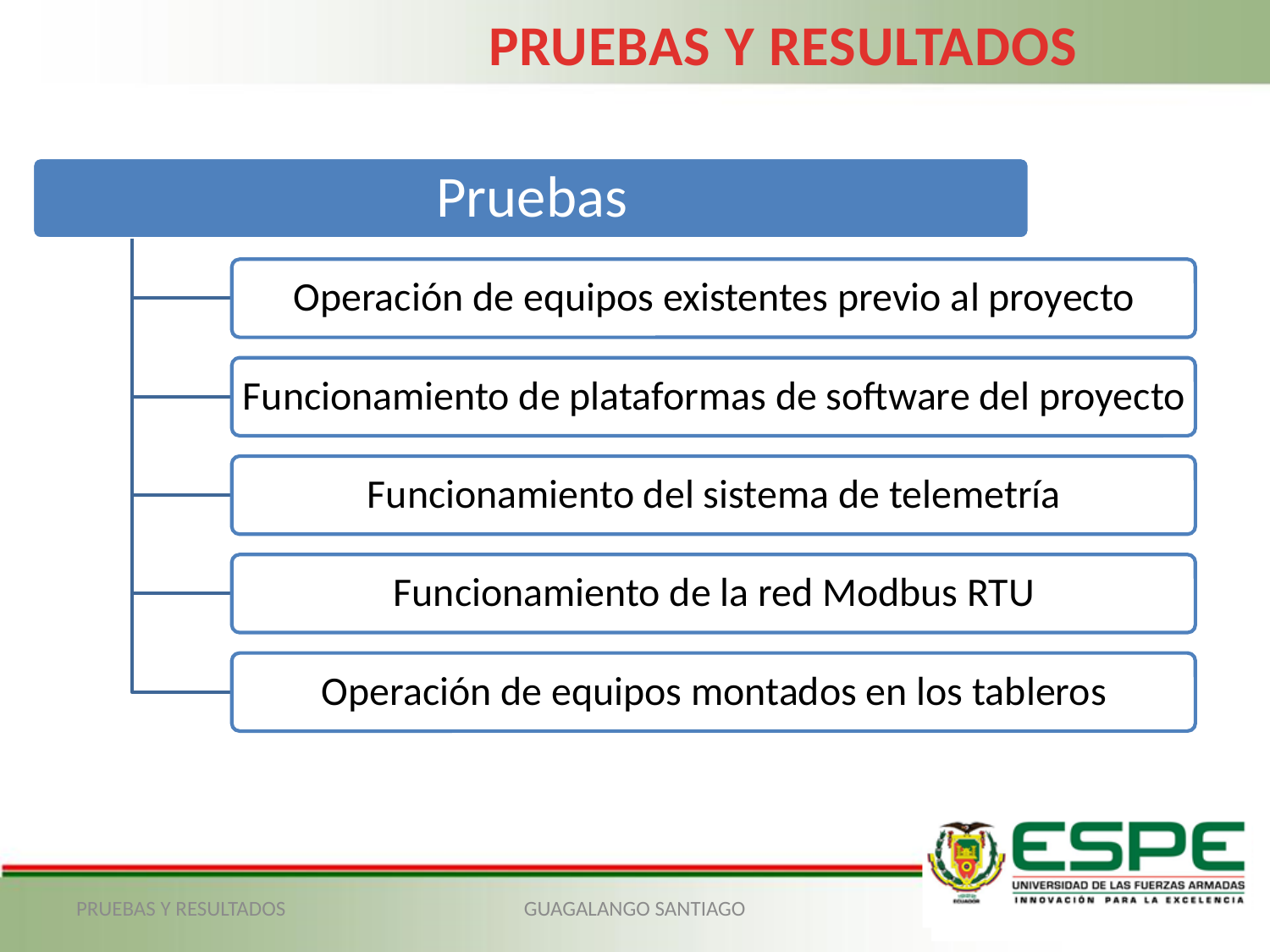

PRUEBAS Y RESULTADOS
Pruebas
Operación de equipos existentes previo al proyecto
Funcionamiento de plataformas de software del proyecto
Funcionamiento del sistema de telemetría
Funcionamiento de la red Modbus RTU
Operación de equipos montados en los tableros
PRUEBAS Y RESULTADOS
GUAGALANGO SANTIAGO